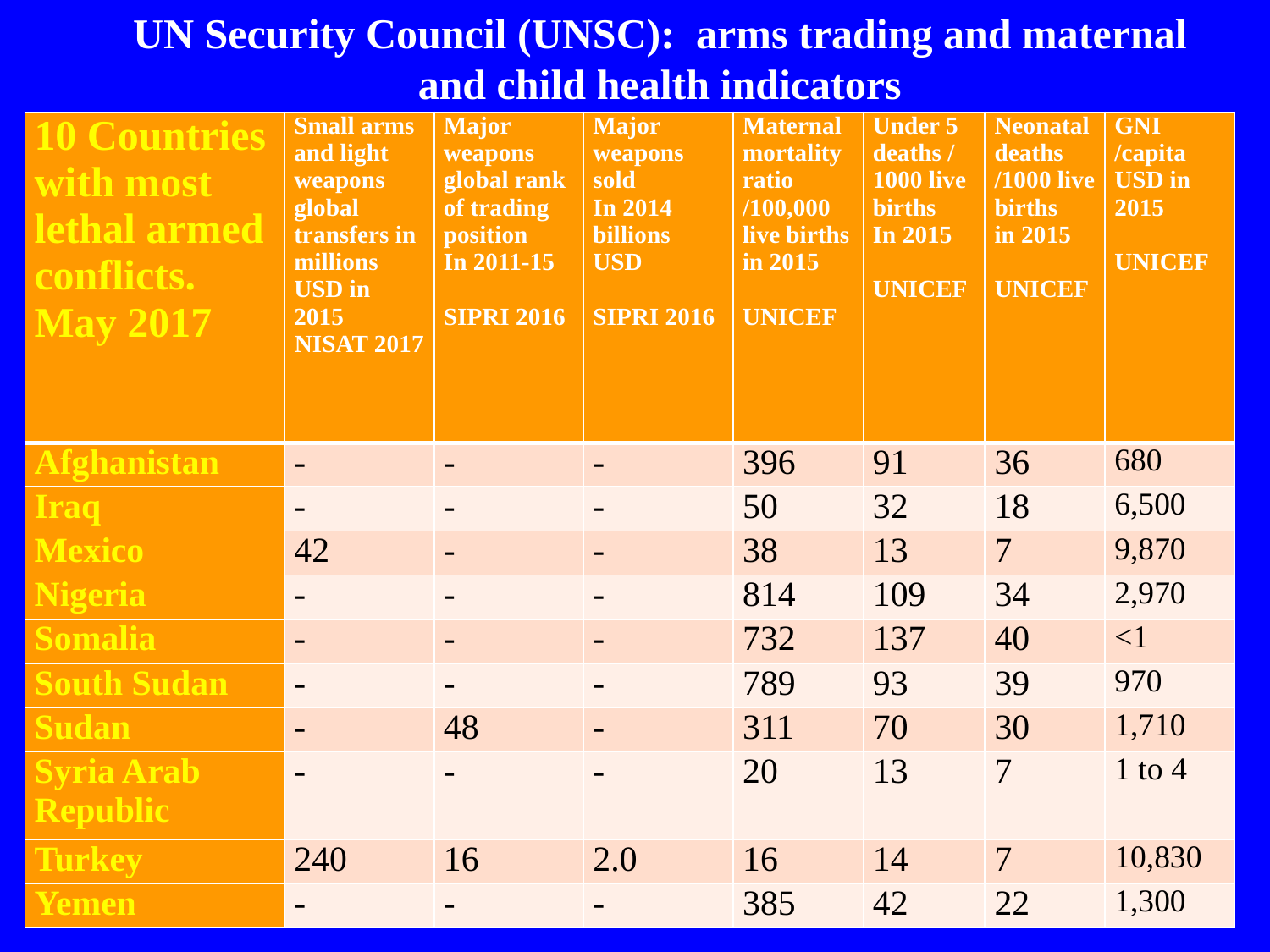

UN Security Council (UNSC):  arms trading and maternal and child health indicators

| 10 Countries with most lethal armed conflicts. May 2017 | Small arms and light weapons global transfers in millions USD in 2015 NISAT 2017 | Major weapons global rank of trading position In 2011-15   SIPRI 2016 | Major weapons sold In 2014 billions USD   SIPRI 2016 | Maternal mortality ratio /100,000 live births in 2015   UNICEF | Under 5 deaths / 1000 live births In 2015   UNICEF | Neonatal deaths /1000 live births in 2015   UNICEF | GNI /capita USD in 2015   UNICEF |
| --- | --- | --- | --- | --- | --- | --- | --- |
| Afghanistan | - | - | - | 396 | 91 | 36 | 680 |
| Iraq | - | - | - | 50 | 32 | 18 | 6,500 |
| Mexico | 42 | - | - | 38 | 13 | 7 | 9,870 |
| Nigeria | - | - | - | 814 | 109 | 34 | 2,970 |
| Somalia | - | - | - | 732 | 137 | 40 | <1 |
| South Sudan | - | - | - | 789 | 93 | 39 | 970 |
| Sudan | - | 48 | - | 311 | 70 | 30 | 1,710 |
| Syria Arab Republic | - | - | - | 20 | 13 | 7 | 1 to 4 |
| Turkey | 240 | 16 | 2.0 | 16 | 14 | 7 | 10,830 |
| Yemen | - | - | - | 385 | 42 | 22 | 1,300 |